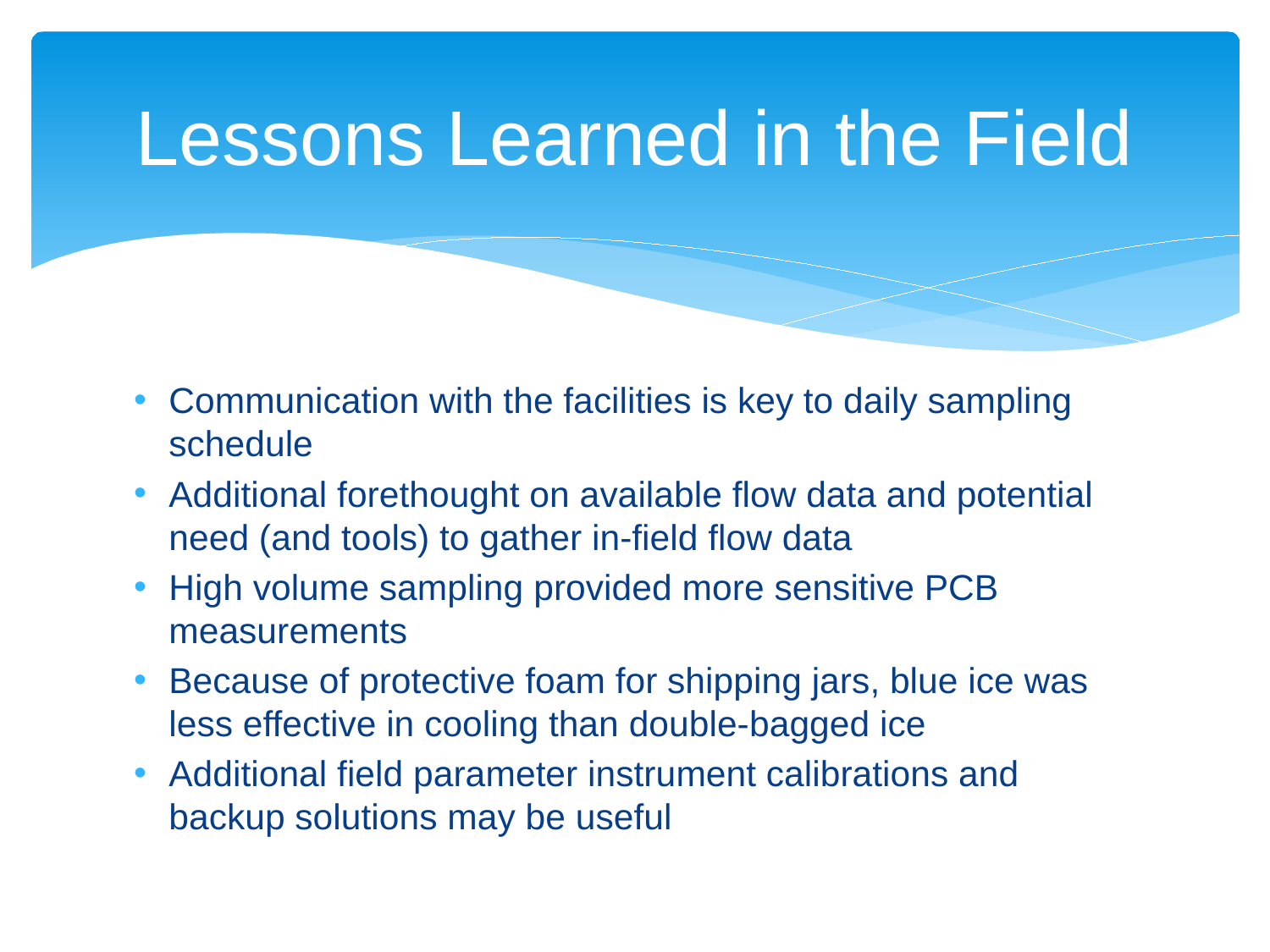

# Lessons Learned in the Field
Communication with the facilities is key to daily sampling schedule
Additional forethought on available flow data and potential need (and tools) to gather in-field flow data
High volume sampling provided more sensitive PCB measurements
Because of protective foam for shipping jars, blue ice was less effective in cooling than double-bagged ice
Additional field parameter instrument calibrations and backup solutions may be useful